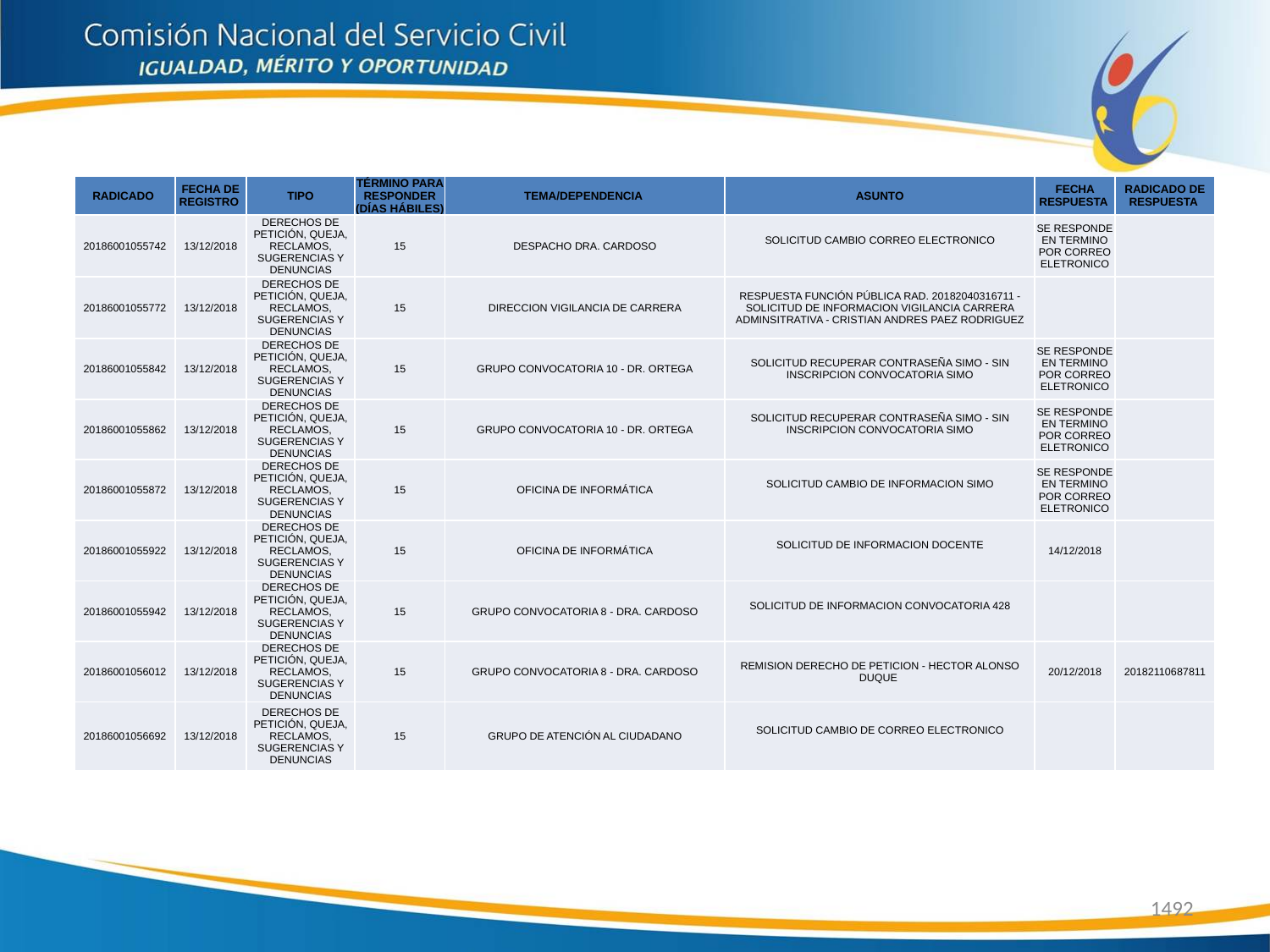

| RADICADO | FECHA DE REGISTRO | TIPO | TÉRMINO PARA RESPONDER (DÍAS HÁBILES) | TEMA/DEPENDENCIA | ASUNTO | FECHA RESPUESTA | RADICADO DE RESPUESTA |
| --- | --- | --- | --- | --- | --- | --- | --- |
| 20186001055742 | 13/12/2018 | DERECHOS DE PETICIÓN, QUEJA, RECLAMOS, SUGERENCIAS Y DENUNCIAS | 15 | DESPACHO DRA. CARDOSO | SOLICITUD CAMBIO CORREO ELECTRONICO | SE RESPONDE EN TERMINO POR CORREO ELETRONICO |  |
| 20186001055772 | 13/12/2018 | DERECHOS DE PETICIÓN, QUEJA, RECLAMOS, SUGERENCIAS Y DENUNCIAS | 15 | DIRECCION VIGILANCIA DE CARRERA | RESPUESTA FUNCIÓN PÚBLICA RAD. 20182040316711 - SOLICITUD DE INFORMACION VIGILANCIA CARRERA ADMINSITRATIVA - CRISTIAN ANDRES PAEZ RODRIGUEZ |  |  |
| 20186001055842 | 13/12/2018 | DERECHOS DE PETICIÓN, QUEJA, RECLAMOS, SUGERENCIAS Y DENUNCIAS | 15 | GRUPO CONVOCATORIA 10 - DR. ORTEGA | SOLICITUD RECUPERAR CONTRASEÑA SIMO - SIN INSCRIPCION CONVOCATORIA SIMO | SE RESPONDE EN TERMINO POR CORREO ELETRONICO |  |
| 20186001055862 | 13/12/2018 | DERECHOS DE PETICIÓN, QUEJA, RECLAMOS, SUGERENCIAS Y DENUNCIAS | 15 | GRUPO CONVOCATORIA 10 - DR. ORTEGA | SOLICITUD RECUPERAR CONTRASEÑA SIMO - SIN INSCRIPCION CONVOCATORIA SIMO | SE RESPONDE EN TERMINO POR CORREO ELETRONICO |  |
| 20186001055872 | 13/12/2018 | DERECHOS DE PETICIÓN, QUEJA, RECLAMOS, SUGERENCIAS Y DENUNCIAS | 15 | OFICINA DE INFORMÁTICA | SOLICITUD CAMBIO DE INFORMACION SIMO | SE RESPONDE EN TERMINO POR CORREO ELETRONICO |  |
| 20186001055922 | 13/12/2018 | DERECHOS DE PETICIÓN, QUEJA, RECLAMOS, SUGERENCIAS Y DENUNCIAS | 15 | OFICINA DE INFORMÁTICA | SOLICITUD DE INFORMACION DOCENTE | 14/12/2018 |  |
| 20186001055942 | 13/12/2018 | DERECHOS DE PETICIÓN, QUEJA, RECLAMOS, SUGERENCIAS Y DENUNCIAS | 15 | GRUPO CONVOCATORIA 8 - DRA. CARDOSO | SOLICITUD DE INFORMACION CONVOCATORIA 428 |  |  |
| 20186001056012 | 13/12/2018 | DERECHOS DE PETICIÓN, QUEJA, RECLAMOS, SUGERENCIAS Y DENUNCIAS | 15 | GRUPO CONVOCATORIA 8 - DRA. CARDOSO | REMISION DERECHO DE PETICION - HECTOR ALONSO DUQUE | 20/12/2018 | 20182110687811 |
| 20186001056692 | 13/12/2018 | DERECHOS DE PETICIÓN, QUEJA, RECLAMOS, SUGERENCIAS Y DENUNCIAS | 15 | GRUPO DE ATENCIÓN AL CIUDADANO | SOLICITUD CAMBIO DE CORREO ELECTRONICO |  |  |
1492